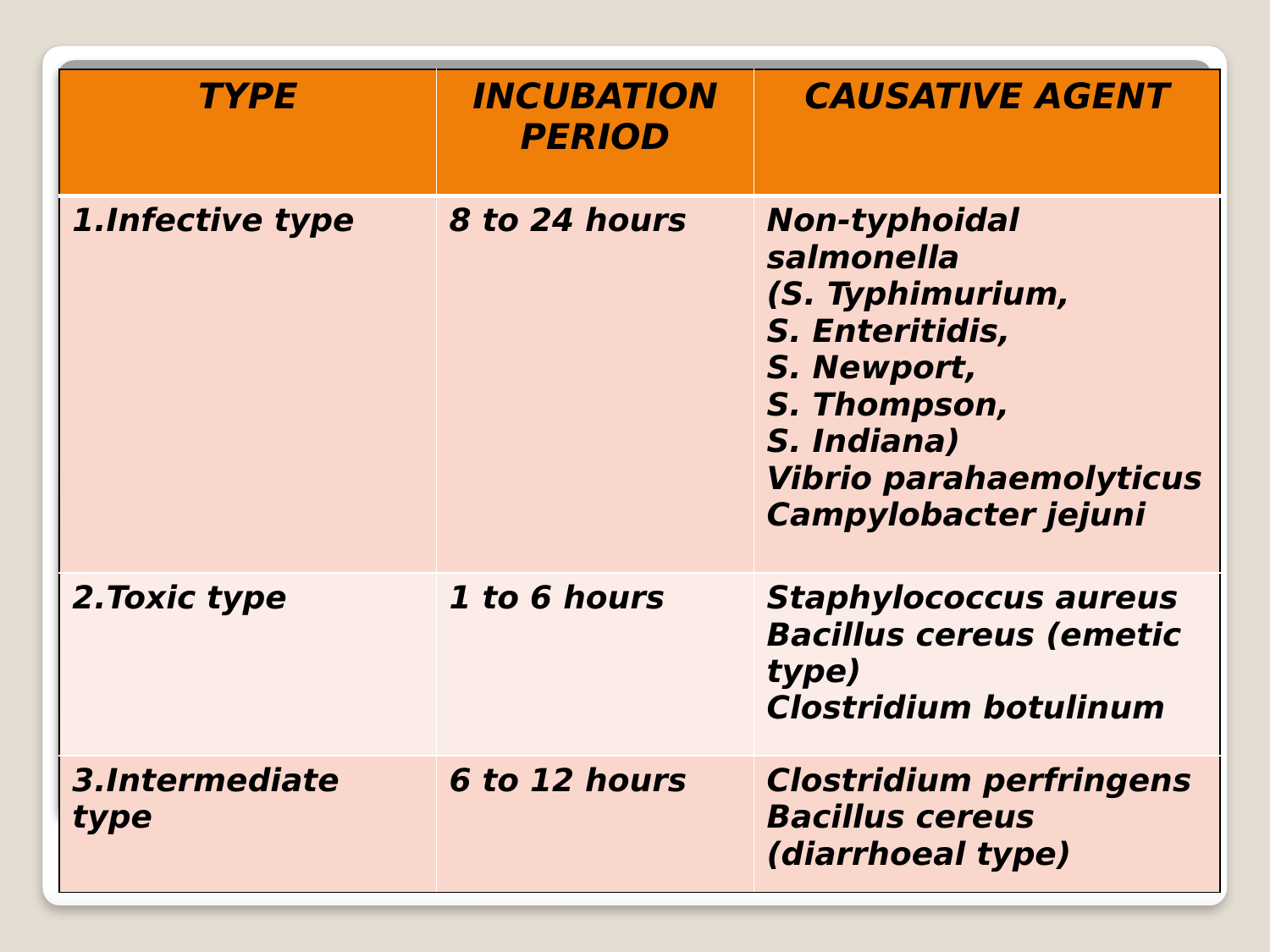

| TYPE | INCUBATION PERIOD | CAUSATIVE AGENT |
| --- | --- | --- |
| 1.Infective type | 8 to 24 hours | Non-typhoidal salmonella (S. Typhimurium, S. Enteritidis, S. Newport, S. Thompson, S. Indiana) Vibrio parahaemolyticus Campylobacter jejuni |
| 2.Toxic type | 1 to 6 hours | Staphylococcus aureus Bacillus cereus (emetic type) Clostridium botulinum |
| 3.Intermediate type | 6 to 12 hours | Clostridium perfringens Bacillus cereus (diarrhoeal type) |